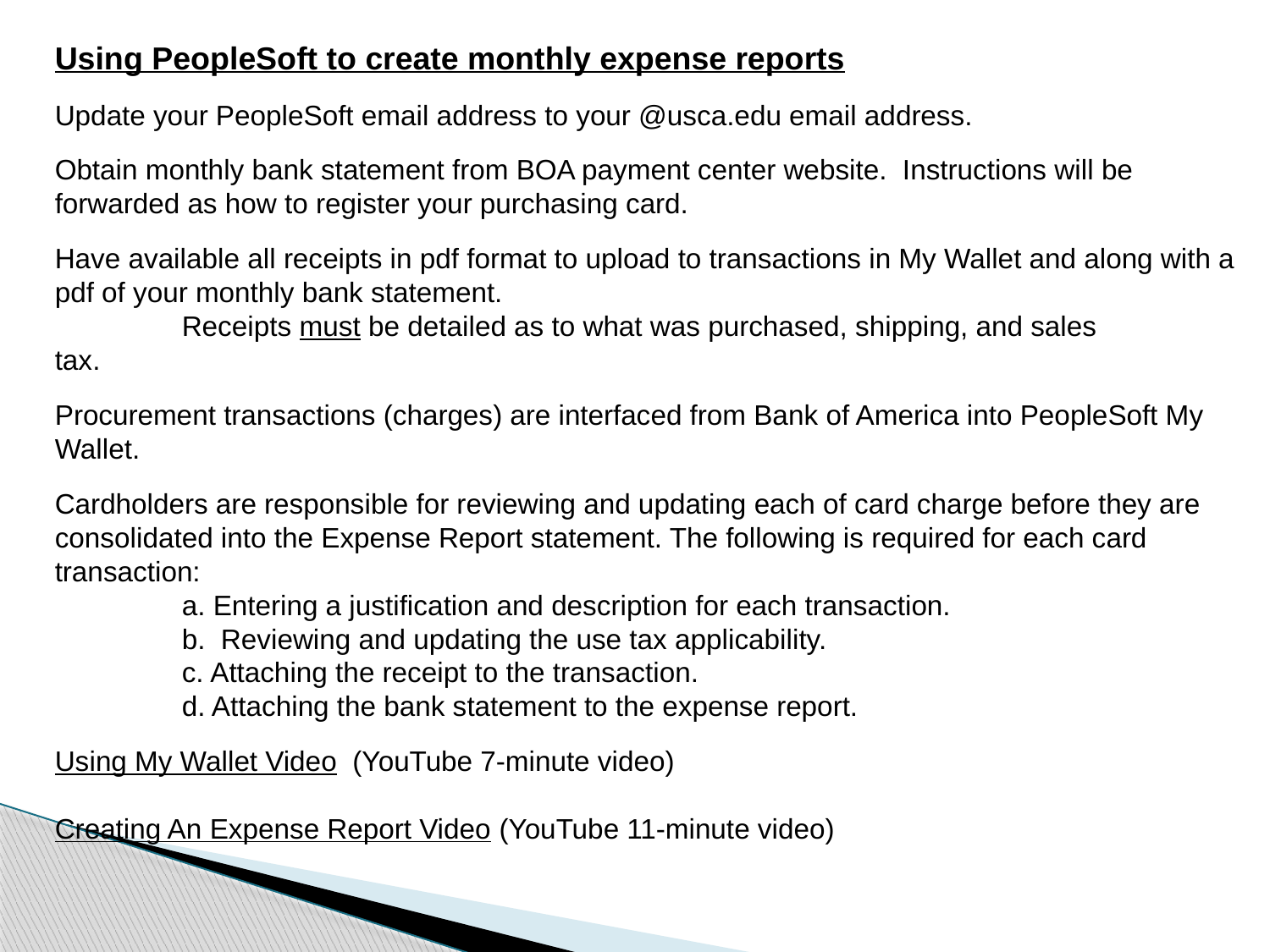

Using PeopleSoft to create monthly expense reports

Update your PeopleSoft email address to your @usca.edu email address.

Obtain monthly bank statement from BOA payment center website.  Instructions will be forwarded as how to register your purchasing card.

Have available all receipts in pdf format to upload to transactions in My Wallet and along with a pdf of your monthly bank statement.
	Receipts must be detailed as to what was purchased, shipping, and sales 	tax.

Procurement transactions (charges) are interfaced from Bank of America into PeopleSoft My Wallet.

Cardholders are responsible for reviewing and updating each of card charge before they are consolidated into the Expense Report statement. The following is required for each card transaction:
	a. Entering a justification and description for each transaction.
	b.  Reviewing and updating the use tax applicability.
	c. Attaching the receipt to the transaction.
	d. Attaching the bank statement to the expense report.

Using My Wallet Video  (YouTube 7-minute video)

Creating An Expense Report Video (YouTube 11-minute video)